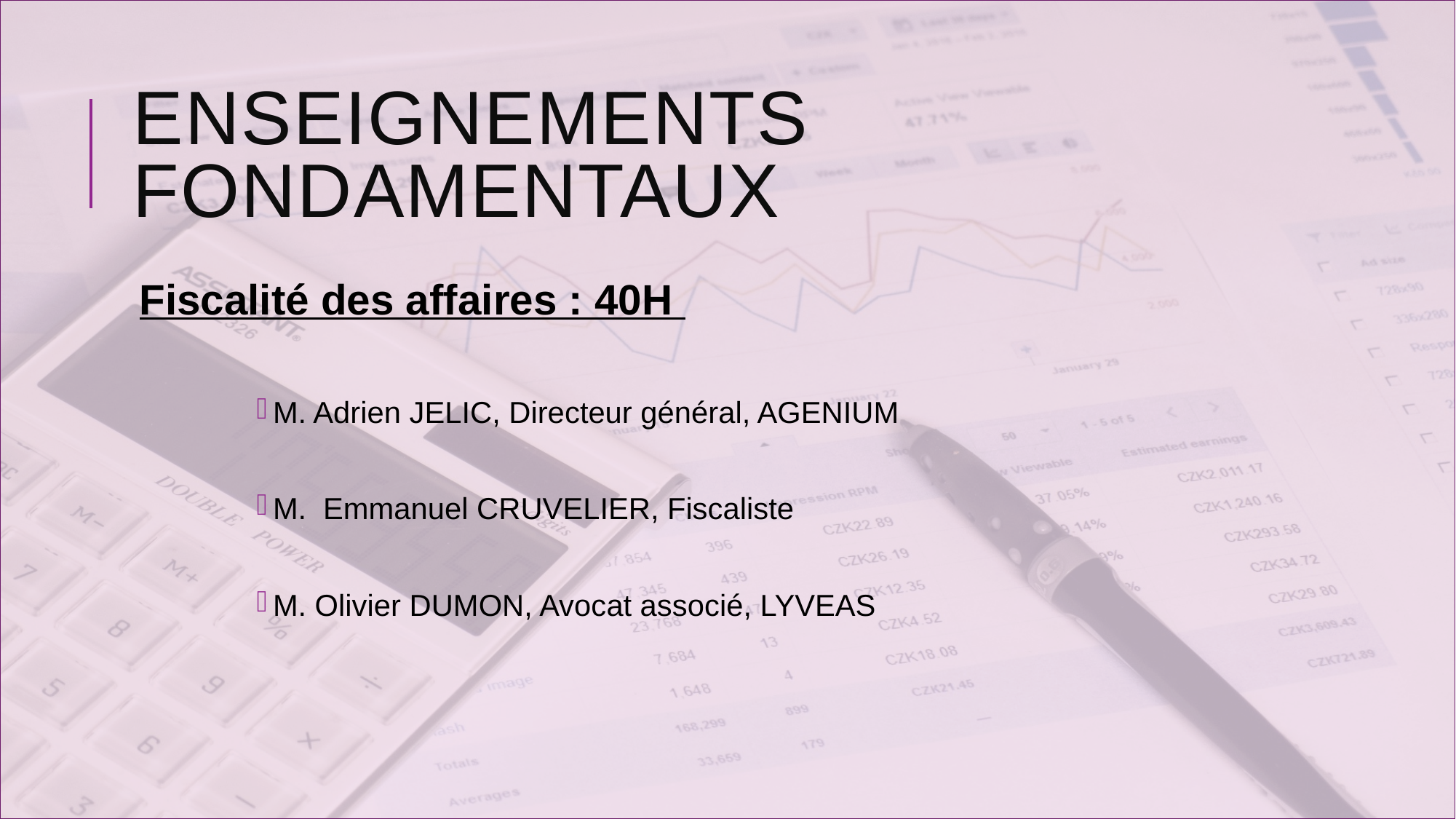

# Enseignements fondamentaux
Fiscalité des affaires : 40H

M. Adrien JELIC, Directeur général, AGENIUM

M.  Emmanuel CRUVELIER, Fiscaliste

M. Olivier DUMON, Avocat associé, LYVEAS